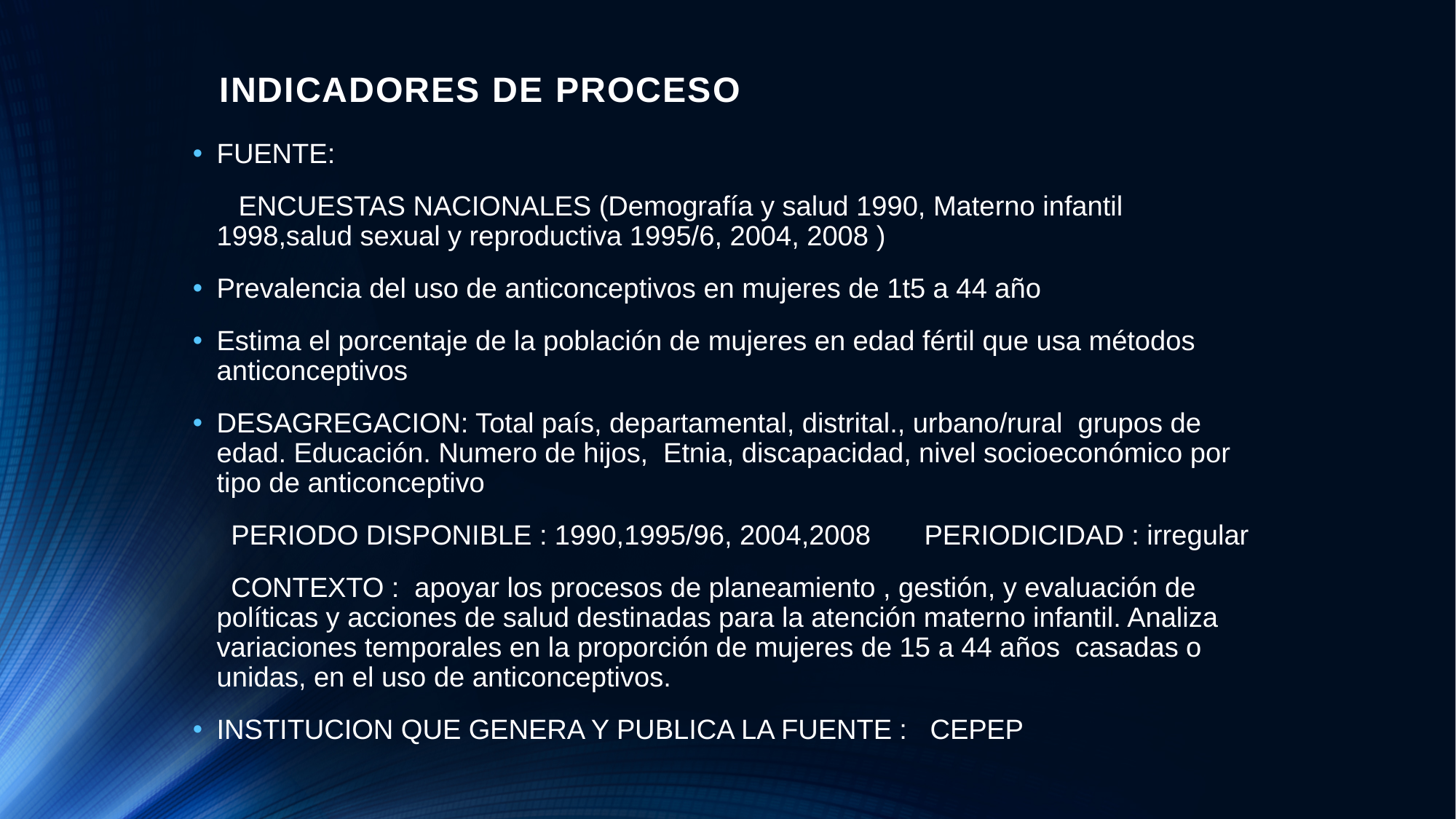

# INDICADORES DE PROCESO
FUENTE:
      ENCUESTAS NACIONALES (Demografía y salud 1990, Materno infantil 1998,salud sexual y reproductiva 1995/6, 2004, 2008 )
Prevalencia del uso de anticonceptivos en mujeres de 1t5 a 44 año
Estima el porcentaje de la población de mujeres en edad fértil que usa métodos  anticonceptivos
DESAGREGACION: Total país, departamental, distrital., urbano/rural  grupos de edad. Educación. Numero de hijos,  Etnia, discapacidad, nivel socioeconómico por tipo de anticonceptivo
     PERIODO DISPONIBLE : 1990,1995/96, 2004,2008       PERIODICIDAD : irregular
     CONTEXTO :  apoyar los procesos de planeamiento , gestión, y evaluación de políticas y acciones de salud destinadas para la atención materno infantil. Analiza  variaciones temporales en la proporción de mujeres de 15 a 44 años  casadas o unidas, en el uso de anticonceptivos.
INSTITUCION QUE GENERA Y PUBLICA LA FUENTE :   CEPEP